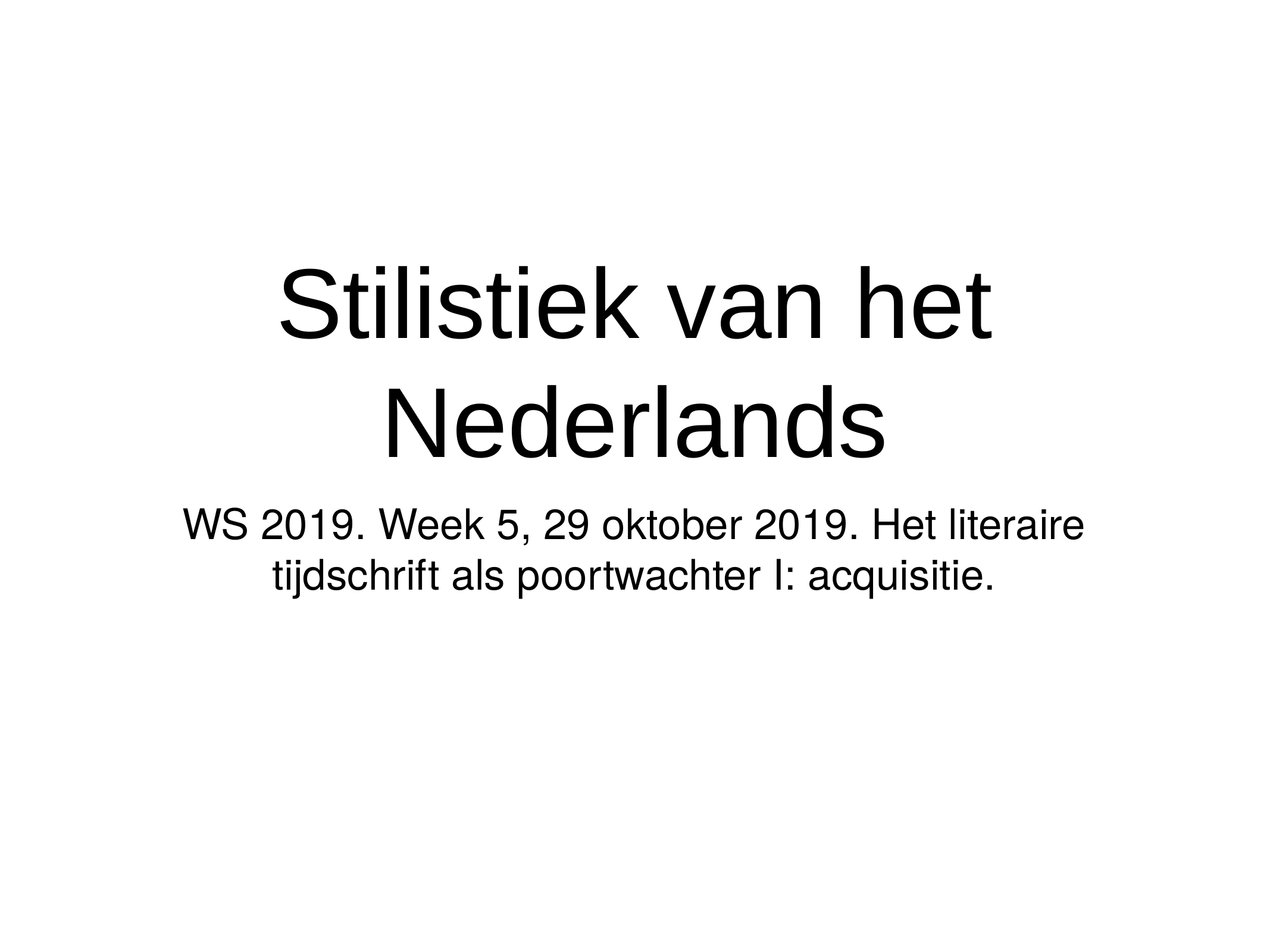

# Stilistiek van het Nederlands
WS 2019. Week 5, 29 oktober 2019. Het literaire tijdschrift als poortwachter I: acquisitie.